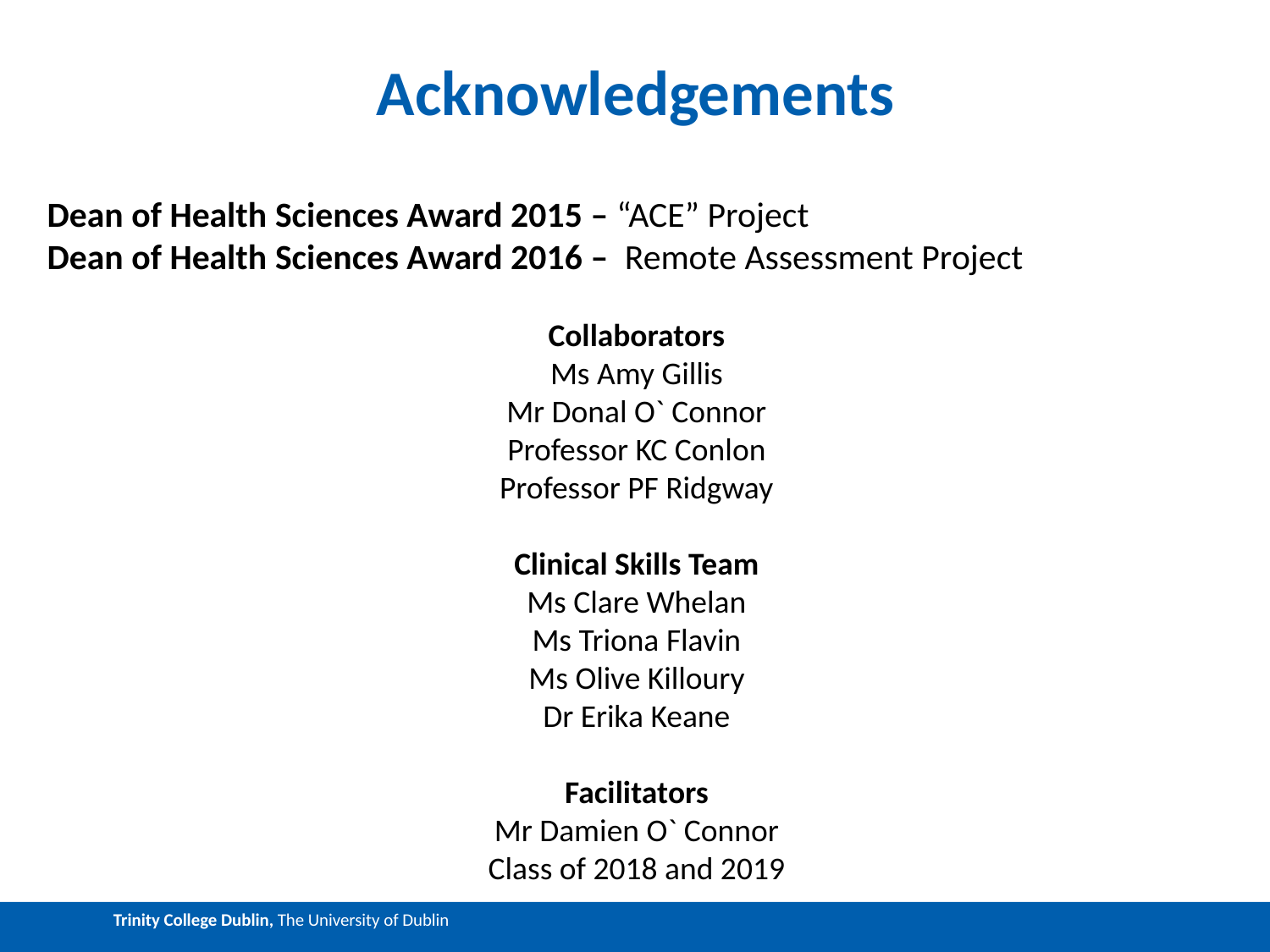

# Acknowledgements
Dean of Health Sciences Award 2015 – “ACE” Project
Dean of Health Sciences Award 2016 –  Remote Assessment Project

Collaborators
Ms Amy Gillis
Mr Donal O` Connor
Professor KC Conlon
Professor PF Ridgway

Clinical Skills Team
Ms Clare Whelan
Ms Triona Flavin
Ms Olive Killoury
Dr Erika Keane

Facilitators
Mr Damien O` Connor
Class of 2018 and 2019